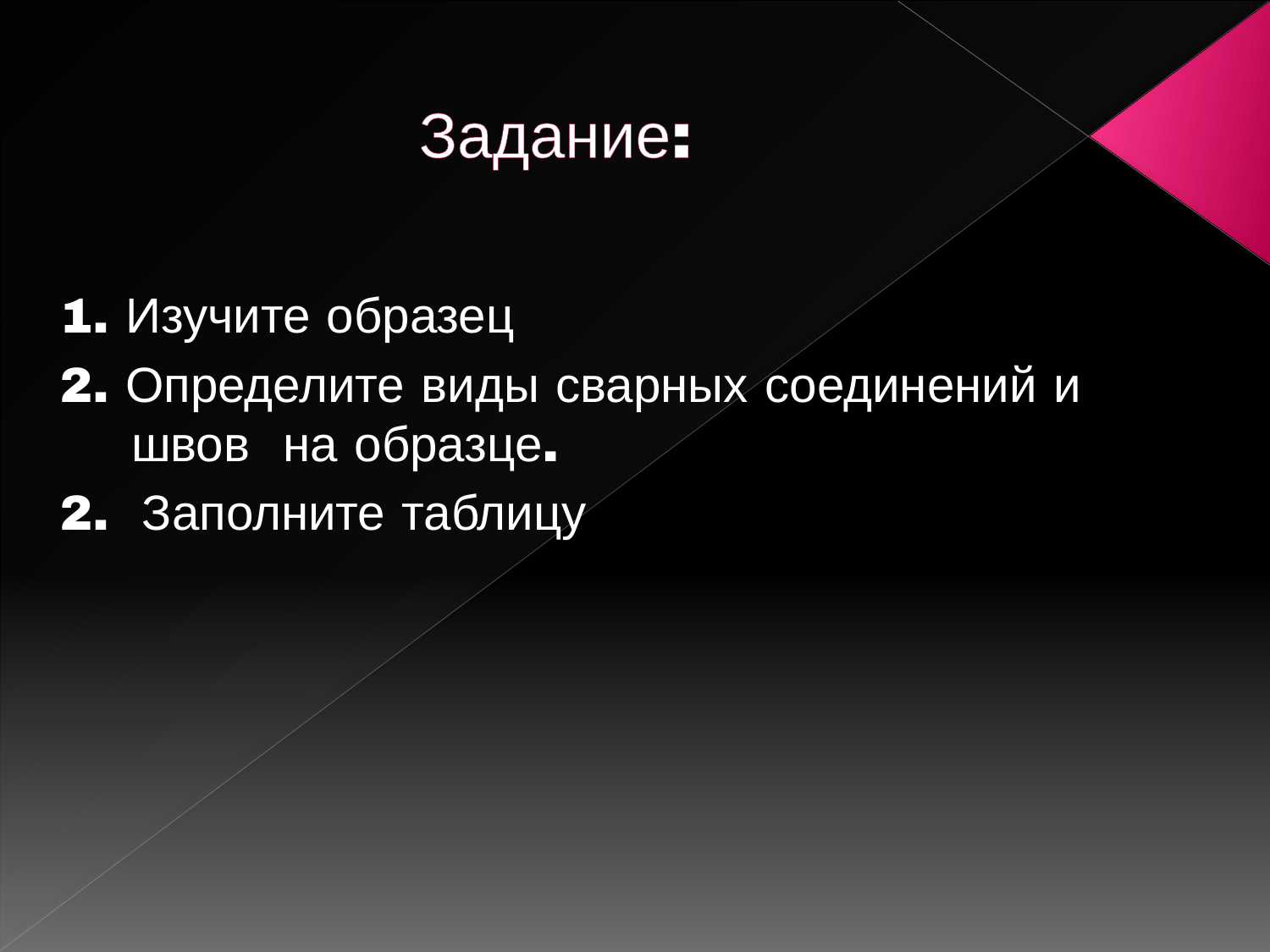

# Задание:
1. Изучите образец
2. Определите виды сварных соединений и швов  на образце.
2.  Заполните таблицу